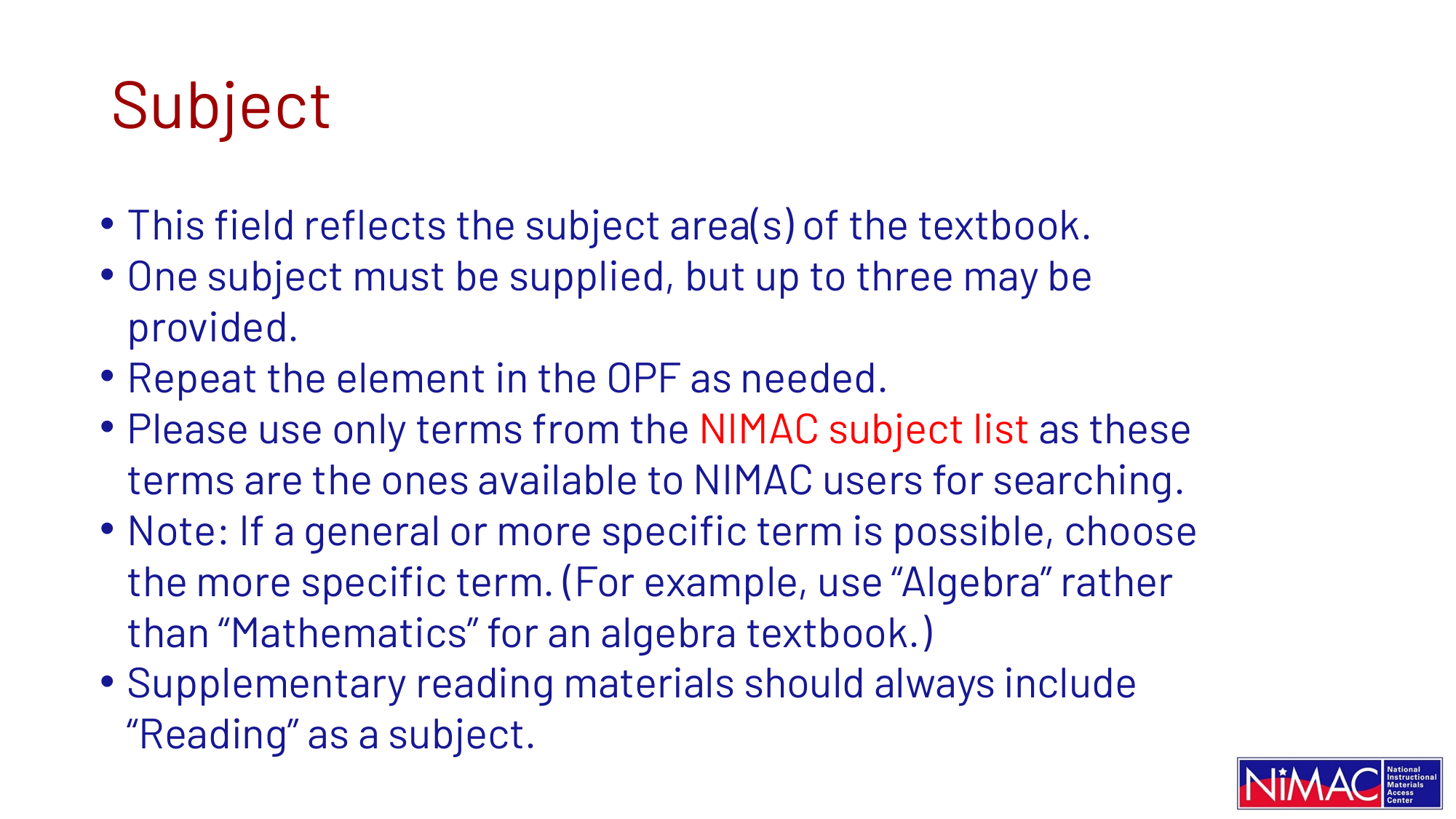

# Subject
This field reflects the subject area(s) of the textbook.
One subject must be supplied, but up to three may be provided.
Repeat the element in the OPF as needed.
Please use only terms from the NIMAC subject list as these terms are the ones available to NIMAC users for searching.
Note: If a general or more specific term is possible, choose the more specific term. (For example, use “Algebra” rather than “Mathematics” for an algebra textbook.)
Supplementary reading materials should always include “Reading” as a subject.